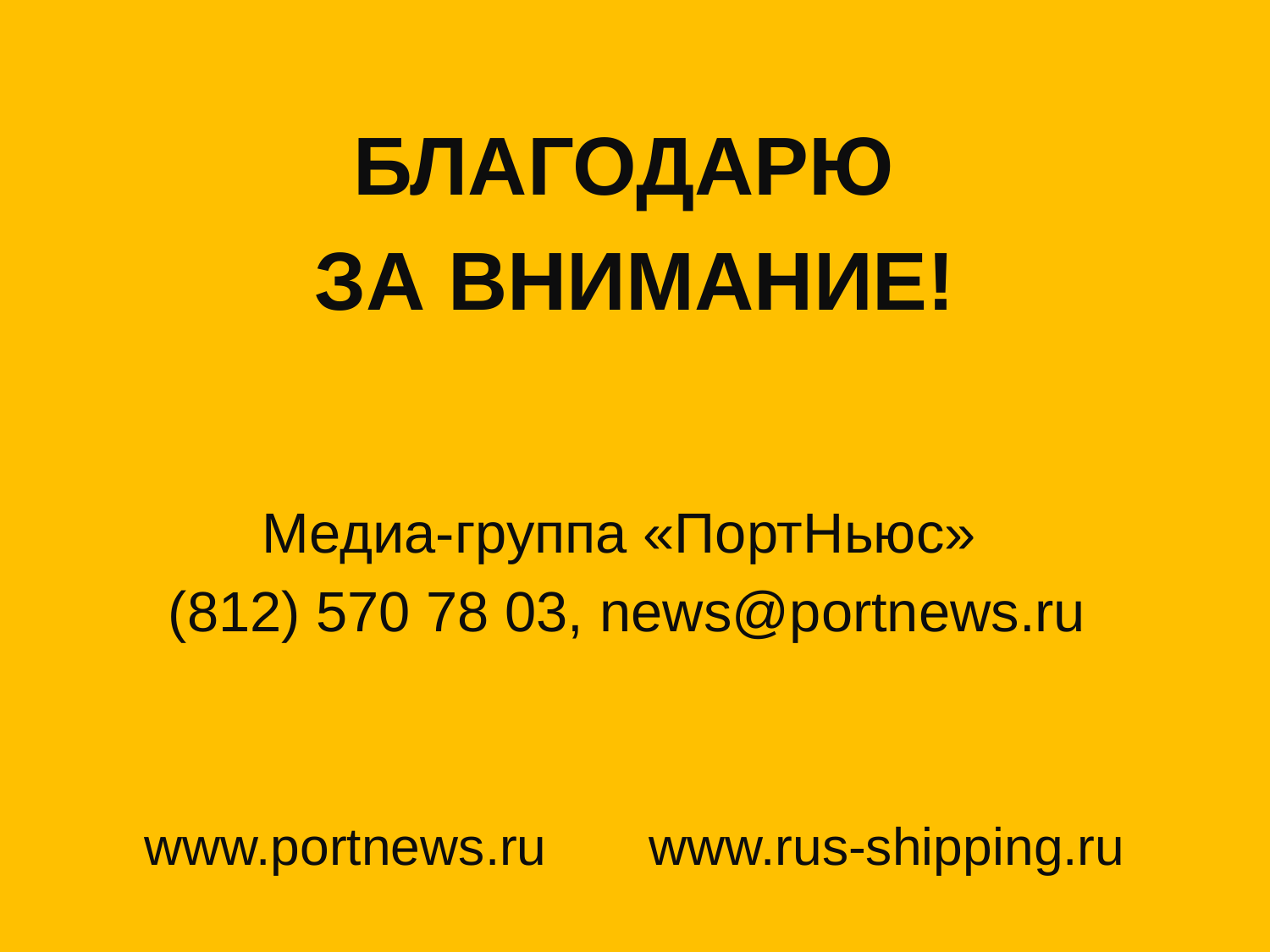

БЛАГОДАРЮ
ЗА ВНИМАНИЕ!

Медиа-группа «ПортНьюс»
(812) 570 78 03, news@portnews.ru

www.portnews.ru       www.rus-shipping.ru